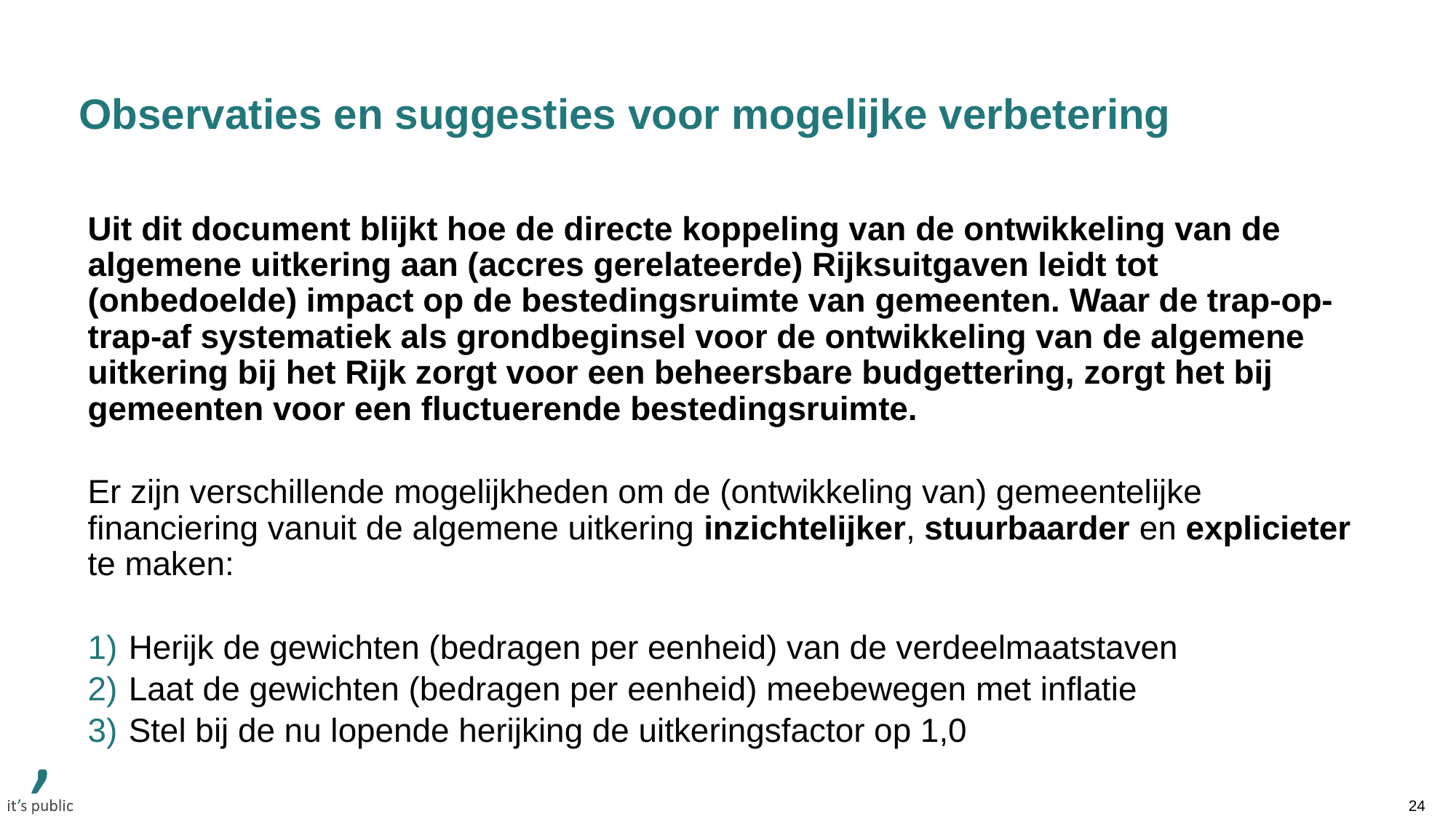

# Observaties en suggesties voor mogelijke verbetering
Uit dit document blijkt hoe de directe koppeling van de ontwikkeling van de algemene uitkering aan (accres gerelateerde) Rijksuitgaven leidt tot (onbedoelde) impact op de bestedingsruimte van gemeenten. Waar de trap-op-trap-af systematiek als grondbeginsel voor de ontwikkeling van de algemene uitkering bij het Rijk zorgt voor een beheersbare budgettering, zorgt het bij gemeenten voor een fluctuerende bestedingsruimte.

Er zijn verschillende mogelijkheden om de (ontwikkeling van) gemeentelijke financiering vanuit de algemene uitkering inzichtelijker, stuurbaarder en explicieter te maken:

Herijk de gewichten (bedragen per eenheid) van de verdeelmaatstaven
Laat de gewichten (bedragen per eenheid) meebewegen met inflatie
Stel bij de nu lopende herijking de uitkeringsfactor op 1,0
24